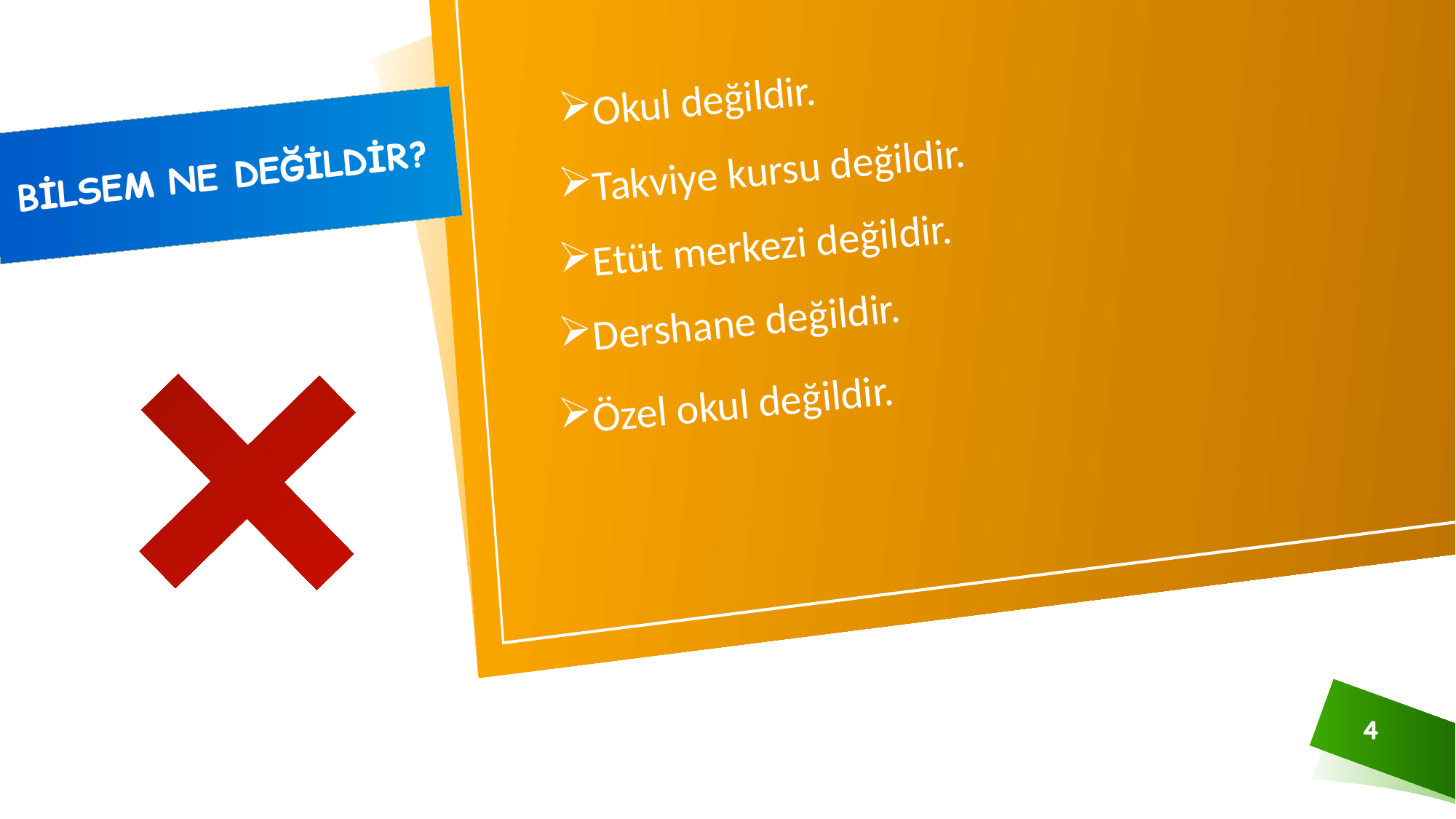

Okul değildir.
#
Takviye kursu değildir.
BİLSEM NE DEĞİLDİR?
Etüt merkezi değildir.
Dershane değildir.
Özel okul değildir.

4